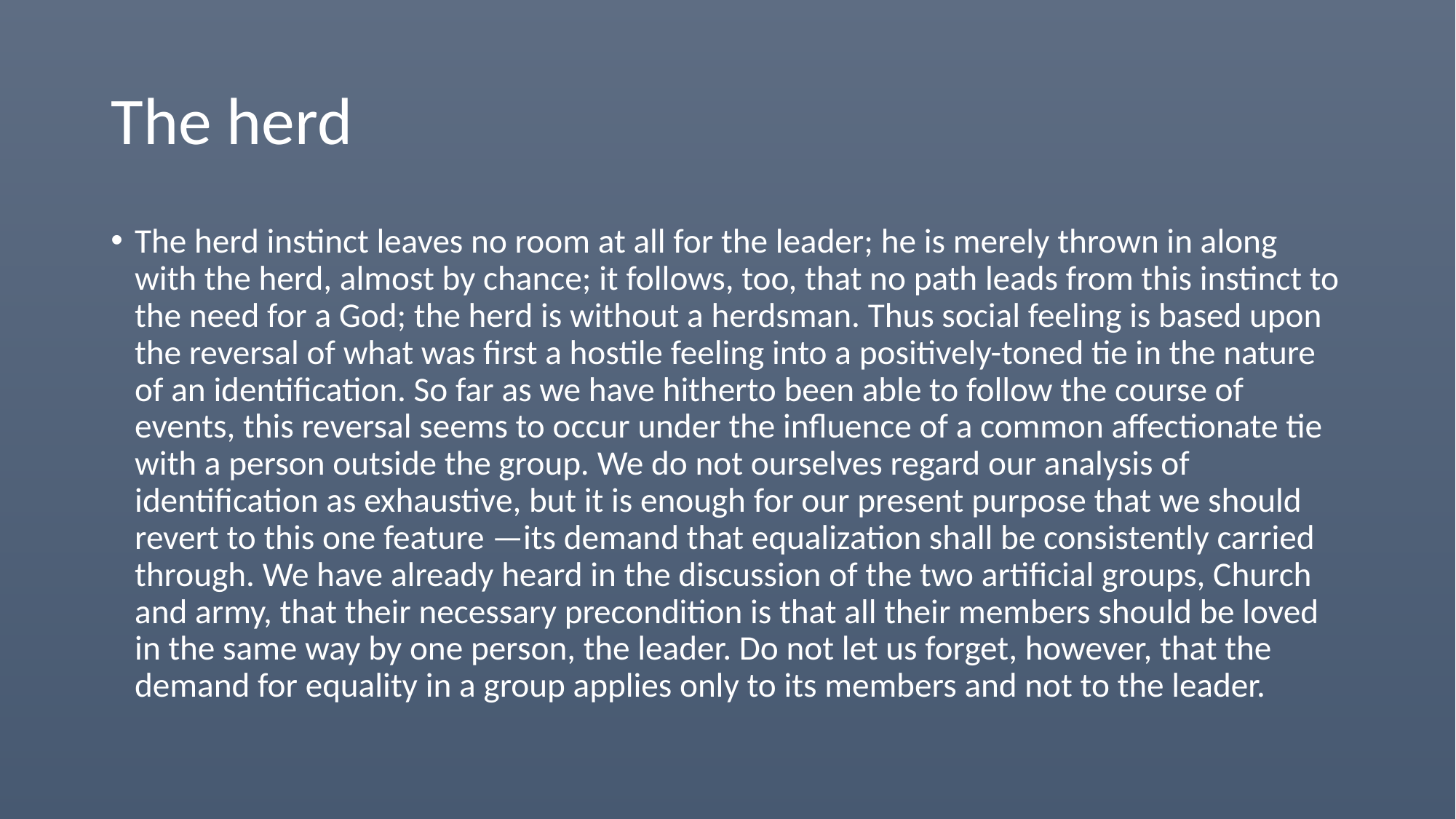

# The herd
The herd instinct leaves no room at all for the leader; he is merely thrown in along with the herd, almost by chance; it follows, too, that no path leads from this instinct to the need for a God; the herd is without a herdsman. Thus social feeling is based upon the reversal of what was first a hostile feeling into a positively-toned tie in the nature of an identification. So far as we have hitherto been able to follow the course of events, this reversal seems to occur under the influence of a common affectionate tie with a person outside the group. We do not ourselves regard our analysis of identification as exhaustive, but it is enough for our present purpose that we should revert to this one feature —its demand that equalization shall be consistently carried through. We have already heard in the discussion of the two artificial groups, Church and army, that their necessary precondition is that all their members should be loved in the same way by one person, the leader. Do not let us forget, however, that the demand for equality in a group applies only to its members and not to the leader.